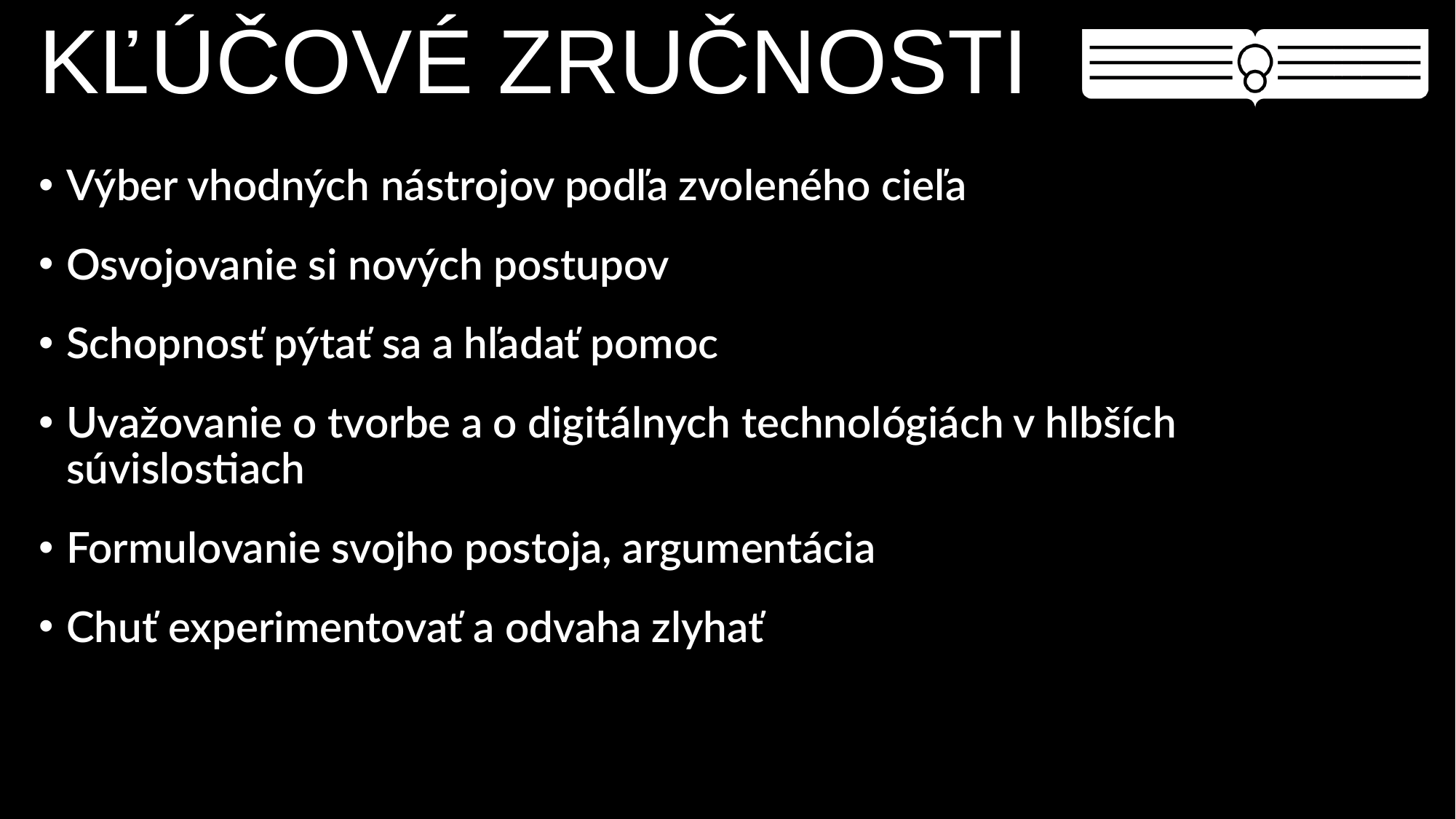

# Kľúčové zručnosti
Výber vhodných nástrojov podľa zvoleného cieľa
Osvojovanie si nových postupov
Schopnosť pýtať sa a hľadať pomoc
Uvažovanie o tvorbe a o digitálnych technológiách v hlbších súvislostiach
Formulovanie svojho postoja, argumentácia
Chuť experimentovať a odvaha zlyhať